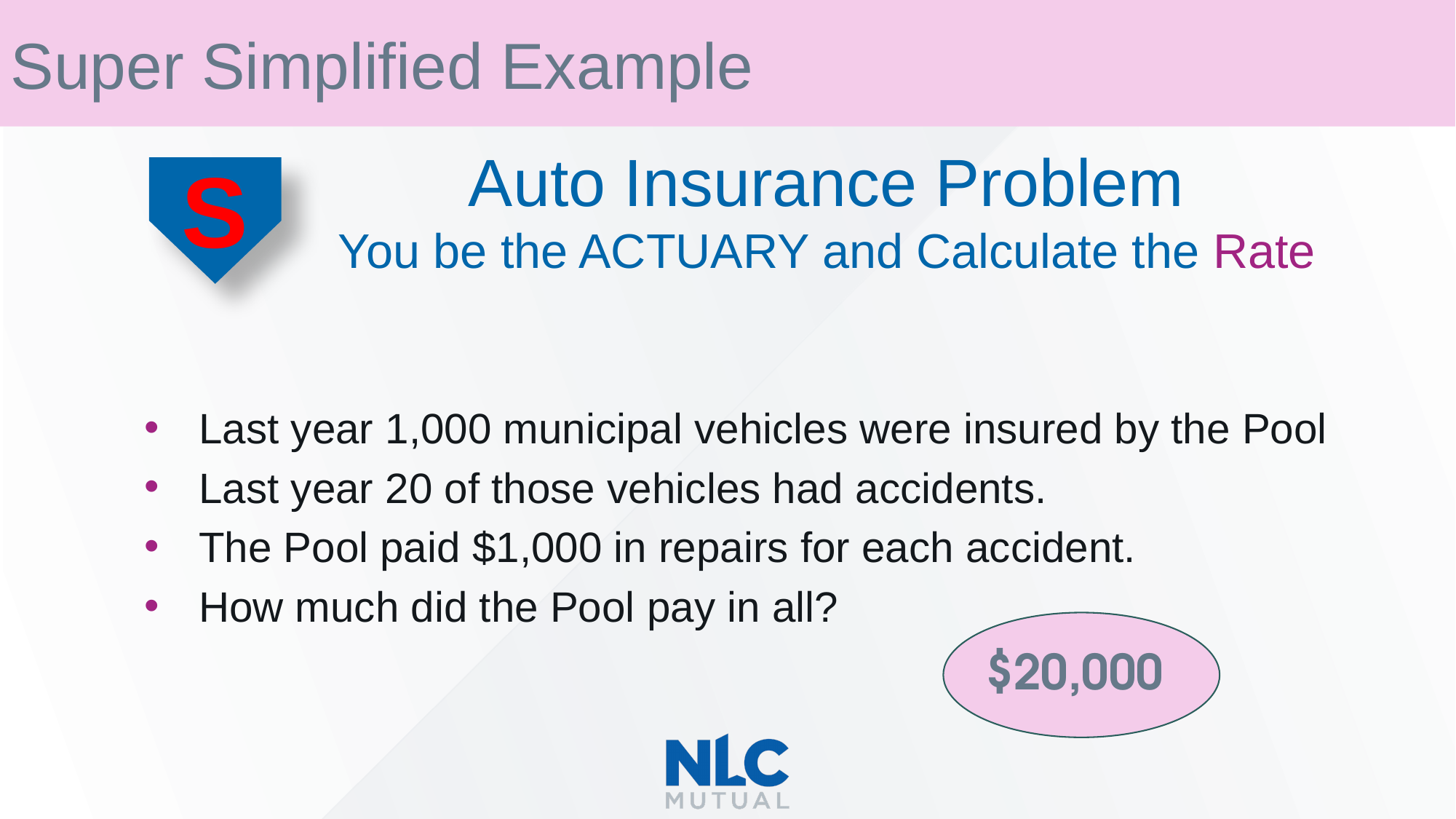

Super Simplified Example
Auto Insurance Problem
You be the ACTUARY and Calculate the Rate
S

Last year 1,000 municipal vehicles were insured by the Pool
Last year 20 of those vehicles had accidents.
The Pool paid $1,000 in repairs for each accident.
How much did the Pool pay in all?

$20,000